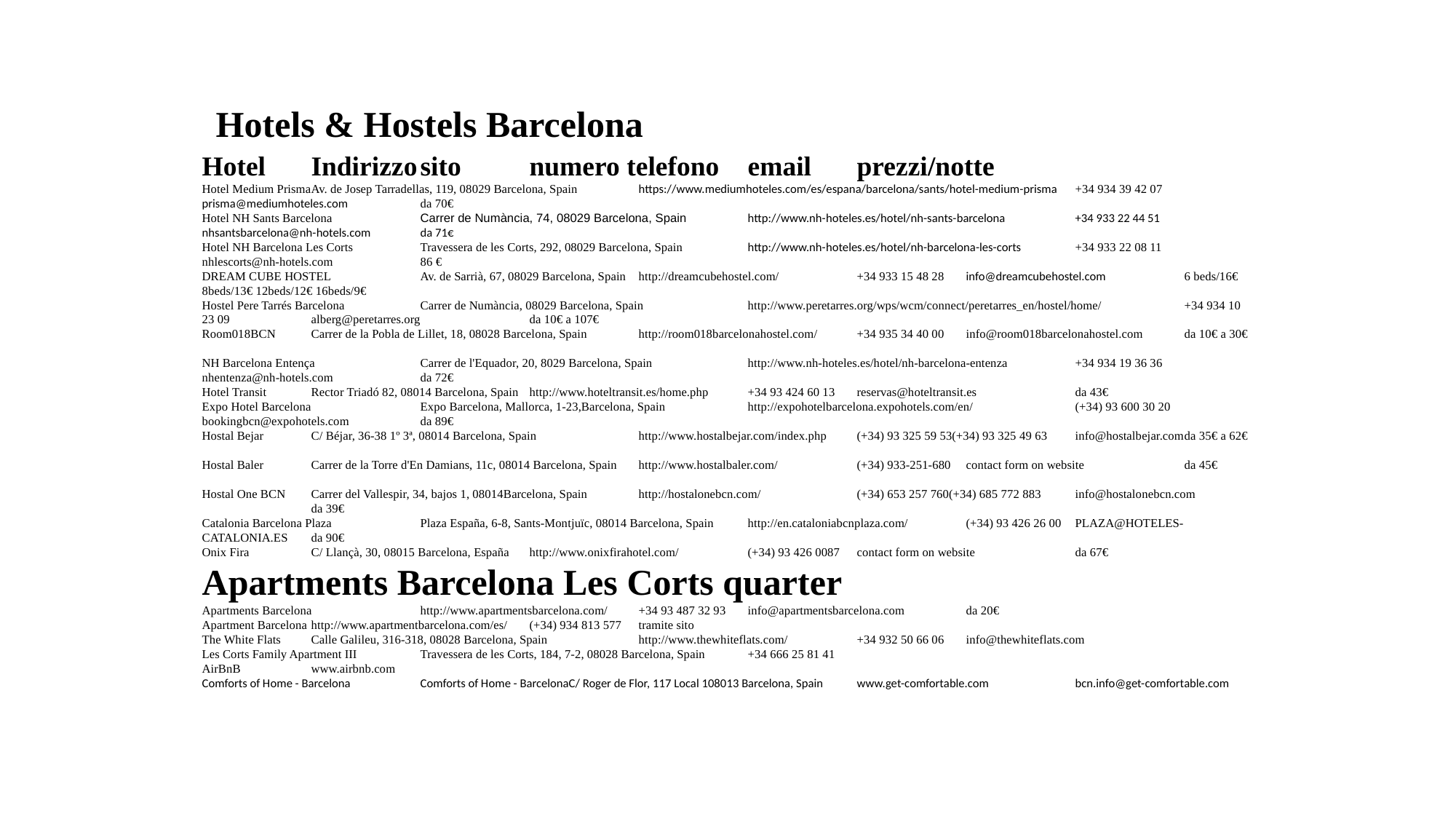

Hotels & Hostels Barcelona
Hotel	Indirizzo	sito	numero telefono	email 	prezzi/notte
Hotel Medium Prisma	Av. de Josep Tarradellas, 119, 08029 Barcelona, Spain	https://www.mediumhoteles.com/es/espana/barcelona/sants/hotel-medium-prisma	+34 934 39 42 07	prisma@mediumhoteles.com	da 70€
Hotel NH Sants Barcelona	Carrer de Numància, 74, 08029 Barcelona, Spain	http://www.nh-hoteles.es/hotel/nh-sants-barcelona	+34 933 22 44 51	nhsantsbarcelona@nh-hotels.com	da 71€
Hotel NH Barcelona Les Corts	Travessera de les Corts, 292, 08029 Barcelona, Spain	http://www.nh-hoteles.es/hotel/nh-barcelona-les-corts	+34 933 22 08 11	nhlescorts@nh-hotels.com	86 €
DREAM CUBE HOSTEL	Av. de Sarrià, 67, 08029 Barcelona, Spain	http://dreamcubehostel.com/	+34 933 15 48 28	info@dreamcubehostel.com	6 beds/16€ 8beds/13€ 12beds/12€ 16beds/9€
Hostel Pere Tarrés Barcelona	Carrer de Numància, 08029 Barcelona, Spain	http://www.peretarres.org/wps/wcm/connect/peretarres_en/hostel/home/	+34 934 10 23 09	alberg@peretarres.org	da 10€ a 107€
Room018BCN	Carrer de la Pobla de Lillet, 18, 08028 Barcelona, Spain	http://room018barcelonahostel.com/	+34 935 34 40 00	info@room018barcelonahostel.com	da 10€ a 30€
NH Barcelona Entença	Carrer de l'Equador, 20, 8029 Barcelona, Spain	http://www.nh-hoteles.es/hotel/nh-barcelona-entenza	+34 934 19 36 36	nhentenza@nh-hotels.com	da 72€
Hotel Transit	Rector Triadó 82, 08014 Barcelona, Spain	http://www.hoteltransit.es/home.php	+34 93 424 60 13	reservas@hoteltransit.es	da 43€
Expo Hotel Barcelona	Expo Barcelona, Mallorca, 1-23,Barcelona, Spain	http://expohotelbarcelona.expohotels.com/en/	(+34) 93 600 30 20	bookingbcn@expohotels.com	da 89€
Hostal Bejar	C/ Béjar, 36-38 1º 3ª, 08014 Barcelona, Spain	http://www.hostalbejar.com/index.php	(+34) 93 325 59 53(+34) 93 325 49 63	info@hostalbejar.com	da 35€ a 62€
Hostal Baler	Carrer de la Torre d'En Damians, 11c, 08014 Barcelona, Spain	http://www.hostalbaler.com/	(+34) 933-251-680	contact form on website	da 45€
Hostal One BCN	Carrer del Vallespir, 34, bajos 1, 08014Barcelona, Spain	http://hostalonebcn.com/	(+34) 653 257 760(+34) 685 772 883 	info@hostalonebcn.com	da 39€
Catalonia Barcelona Plaza	Plaza España, 6-8, Sants-Montjuïc, 08014 Barcelona, Spain	http://en.cataloniabcnplaza.com/	(+34) 93 426 26 00	PLAZA@HOTELES-CATALONIA.ES	da 90€
Onix Fira	C/ Llançà, 30, 08015 Barcelona, España	http://www.onixfirahotel.com/	(+34) 93 426 0087	contact form on website	da 67€
Apartments Barcelona Les Corts quarter
Apartments Barcelona	http://www.apartmentsbarcelona.com/	+34 93 487 32 93 	info@apartmentsbarcelona.com	da 20€
Apartment Barcelona	http://www.apartmentbarcelona.com/es/	(+34) 934 813 577	tramite sito
The White Flats	Calle Galileu, 316-318, 08028 Barcelona, Spain	http://www.thewhiteflats.com/	+34 932 50 66 06	info@thewhiteflats.com
Les Corts Family Apartment III	Travessera de les Corts, 184, 7-2, 08028 Barcelona, Spain	+34 666 25 81 41
AirBnB	www.airbnb.com
Comforts of Home - Barcelona	Comforts of Home - BarcelonaC/ Roger de Flor, 117 Local 108013 Barcelona, Spain	www.get-comfortable.com	bcn.info@get-comfortable.com